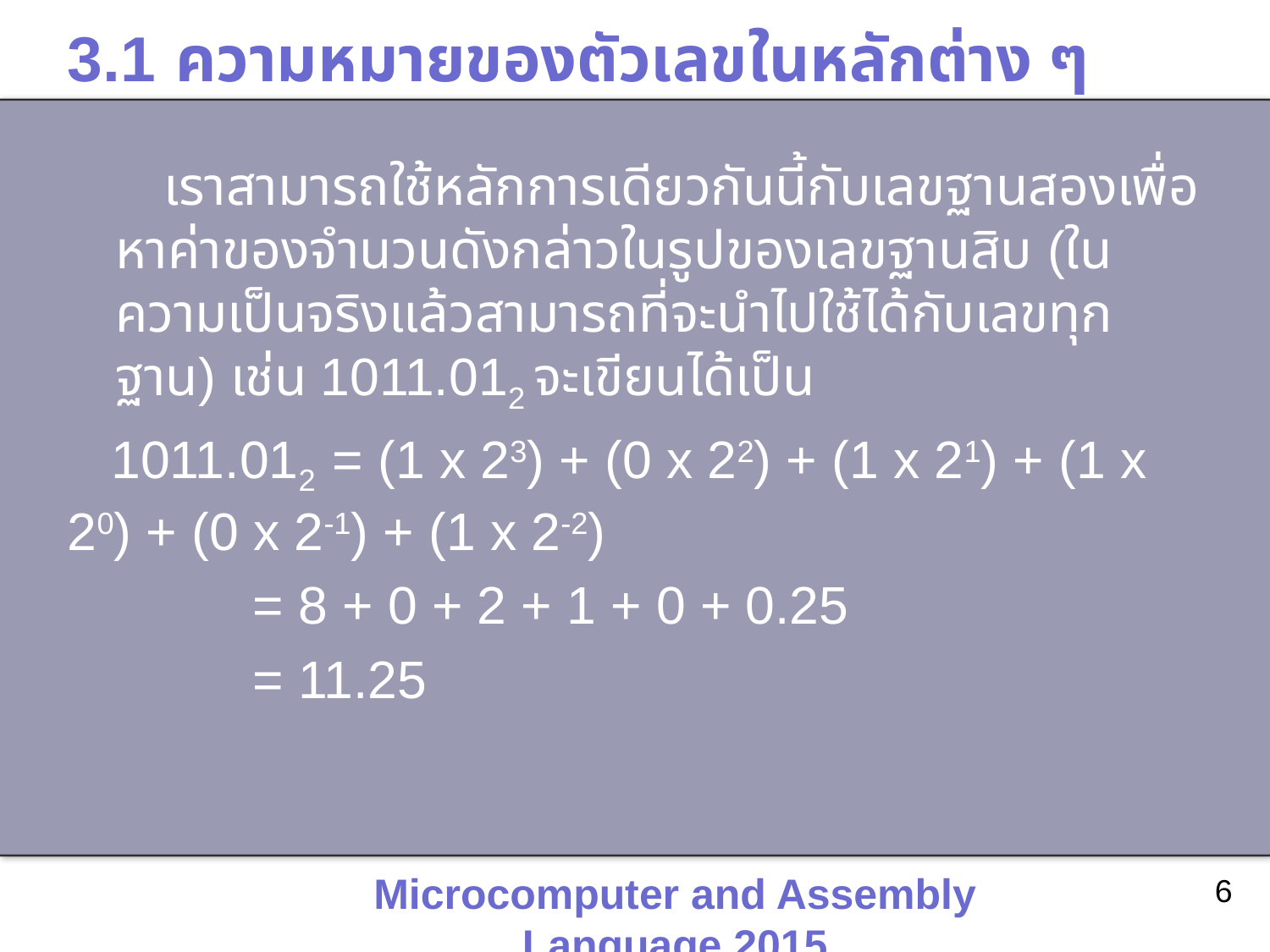

# 3.1 ความหมายของตัวเลขในหลักต่าง ๆ
       เราสามารถใช้หลักการเดียวกันนี้กับเลขฐานสองเพื่อหาค่าของจำนวนดังกล่าวในรูปของเลขฐานสิบ (ในความเป็นจริงแล้วสามารถที่จะนำไปใช้ได้กับเลขทุกฐาน) เช่น 1011.012 จะเขียนได้เป็น
   1011.012  = (1 x 23) + (0 x 22) + (1 x 21) + (1 x 20) + (0 x 2-1) + (1 x 2-2)
	    = 8 + 0 + 2 + 1 + 0 + 0.25
	    = 11.25

Microcomputer and Assembly Language 2015
6